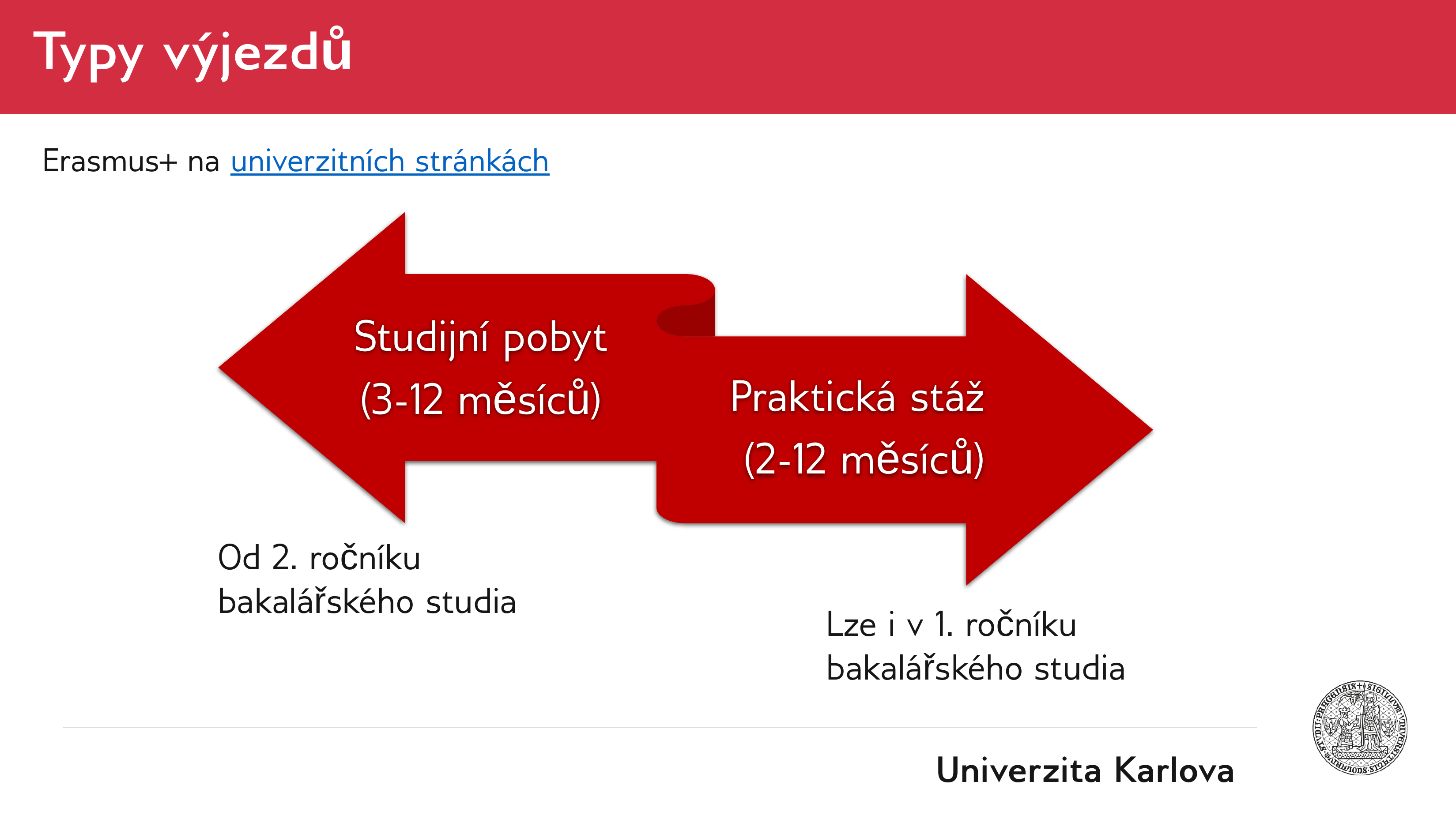

# Typy výjezdů
 Erasmus+ na univerzitních stránkách
Studijní pobyt
(3-12 měsíců)
Praktická stáž
(2-12 měsíců)
Od 2. ročníku bakalářského studia
Lze i v 1. ročníku bakalářského studia